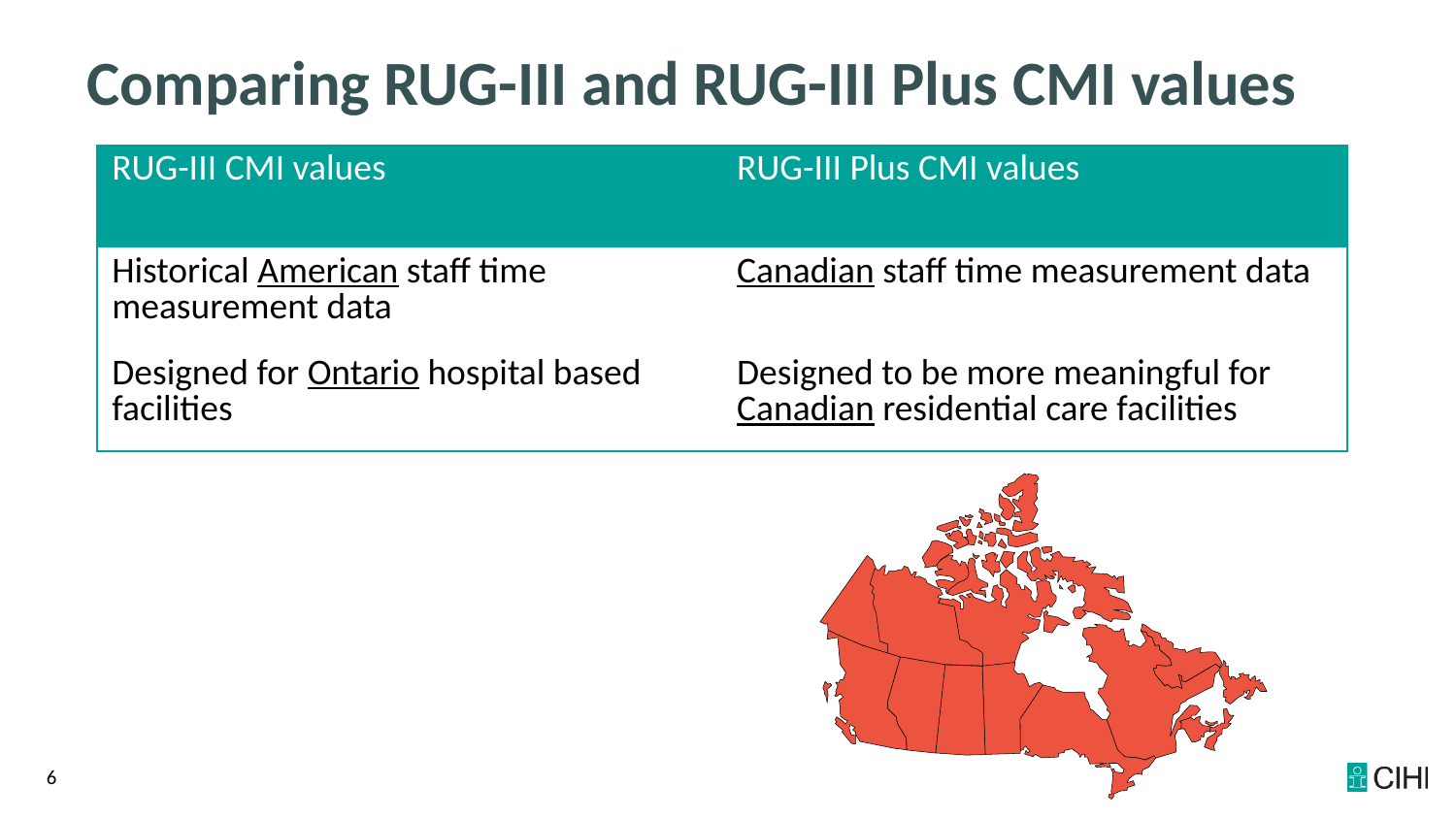

Comparing RUG-III and RUG-III Plus CMI values
| RUG-III CMI values | RUG-III Plus CMI values |
| --- | --- |
| Historical American staff time measurement data | Canadian staff time measurement data |
| Designed for Ontario hospital based facilities | Designed to be more meaningful for Canadian residential care facilities |